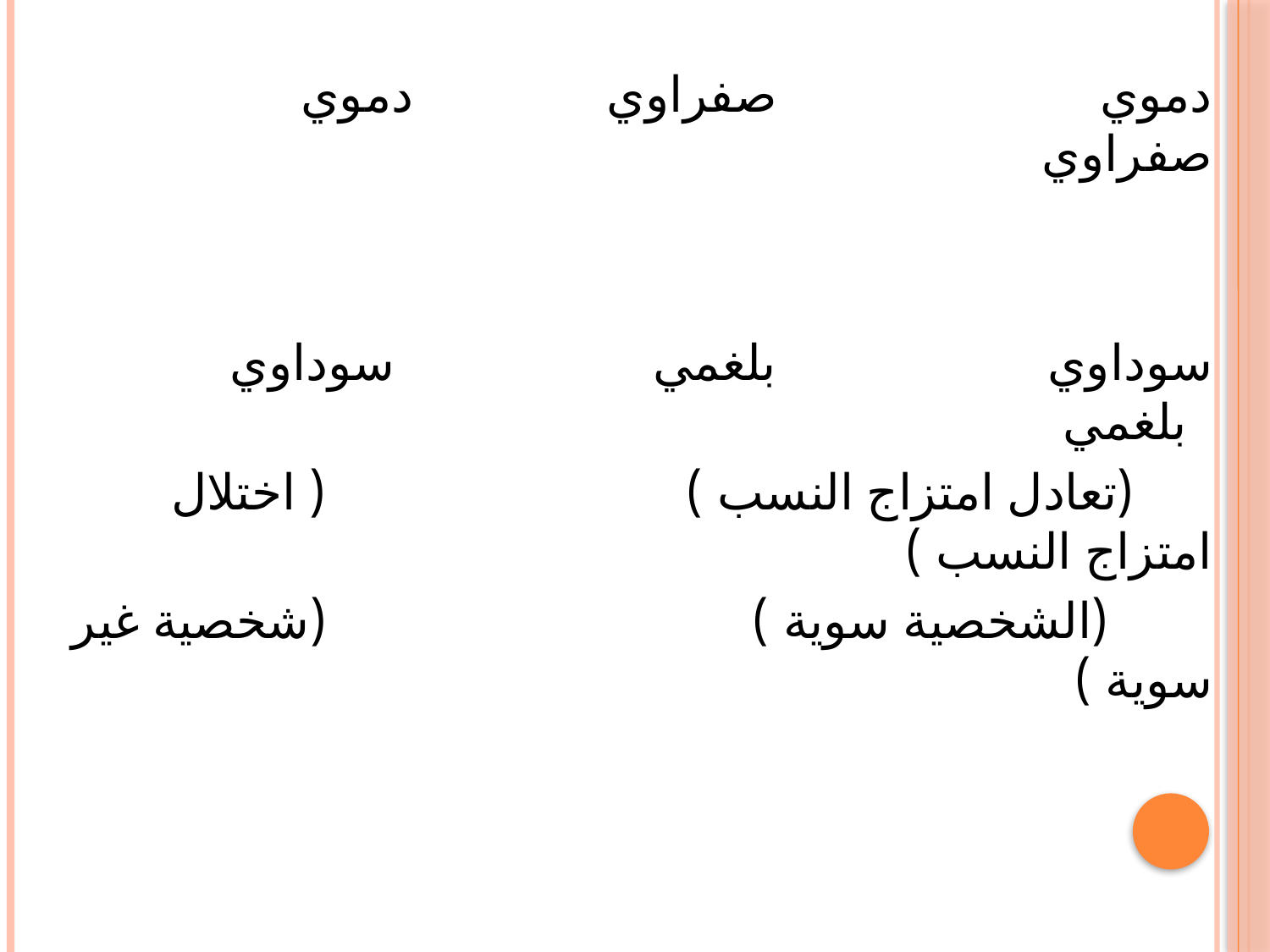

دموي                         صفراوي               دموي                   صفراوي

سوداوي                     بلغمي                    سوداوي                 بلغمي
      (تعادل امتزاج النسب )                            ( اختلال امتزاج النسب )
        (الشخصية سوية )                                 (شخصية غير سوية )